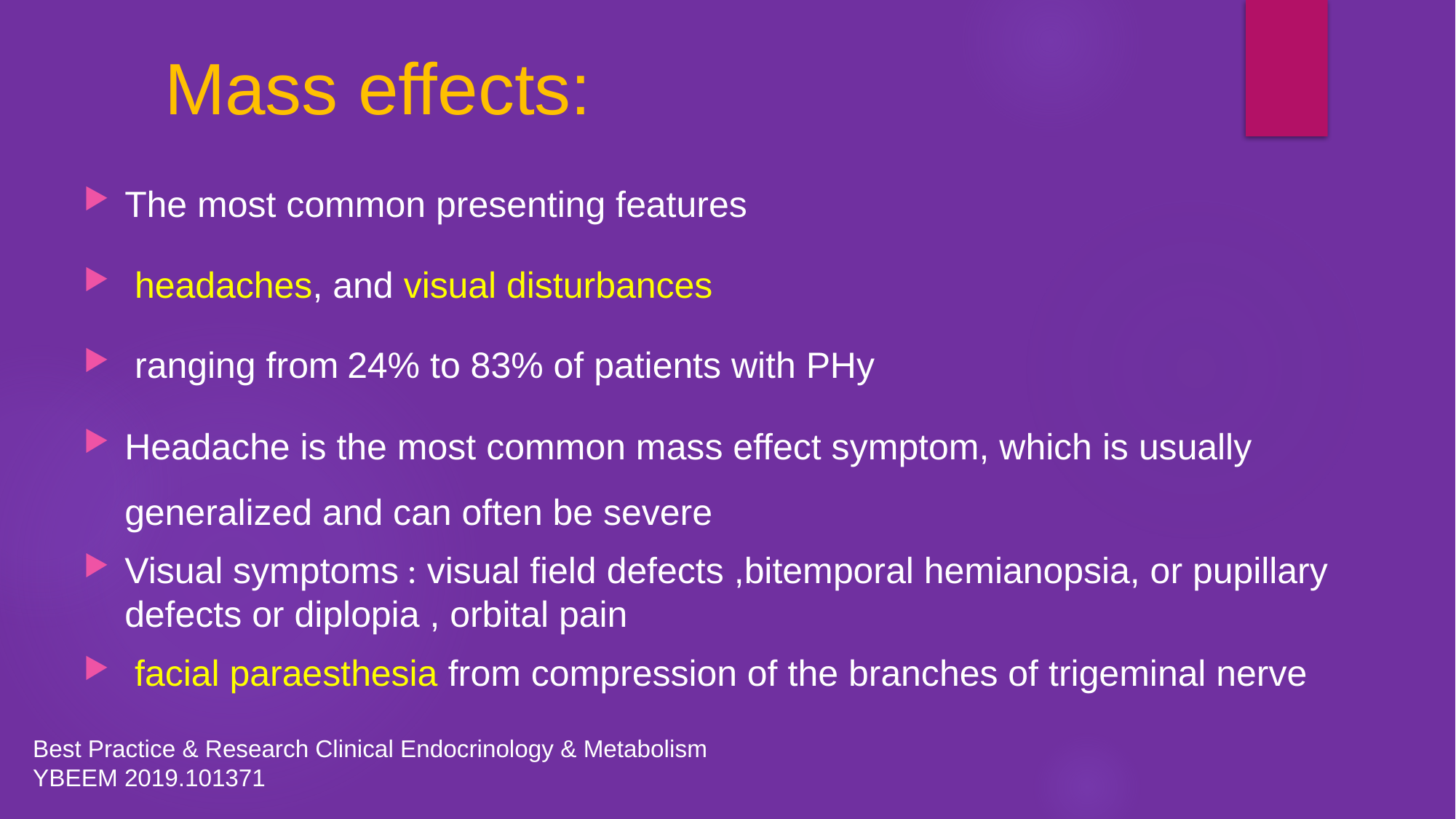

Mass effects:
The most common presenting features
 headaches, and visual disturbances
 ranging from 24% to 83% of patients with PHy
Headache is the most common mass effect symptom, which is usually generalized and can often be severe
Visual symptoms : visual field defects ,bitemporal hemianopsia, or pupillary defects or diplopia , orbital pain
 facial paraesthesia from compression of the branches of trigeminal nerve

Best Practice & Research Clinical Endocrinology & Metabolism YBEEM 2019.101371